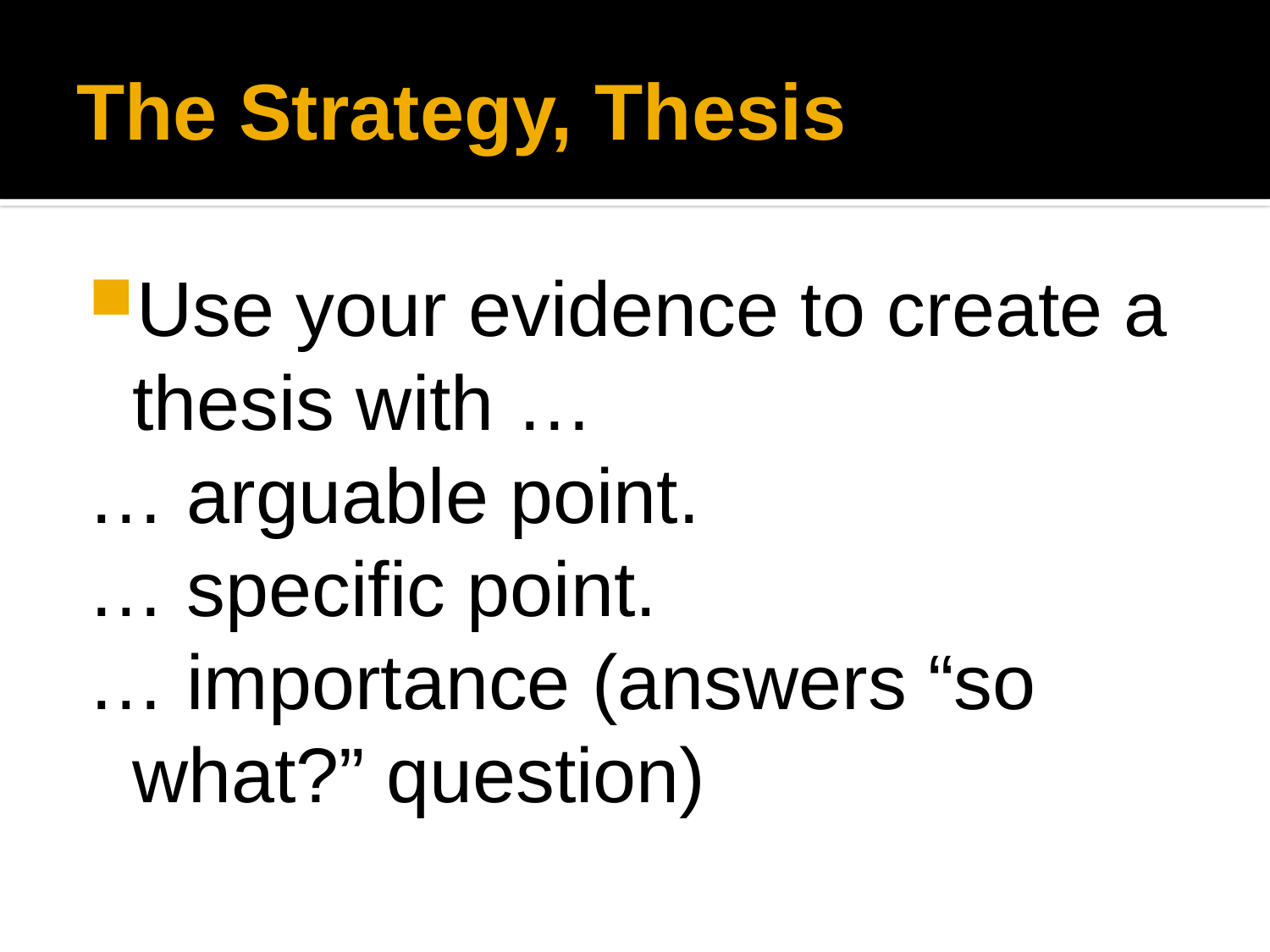

# The Strategy, Thesis
Use your evidence to create a thesis with …
… arguable point.
… specific point.
… importance (answers “so what?” question)